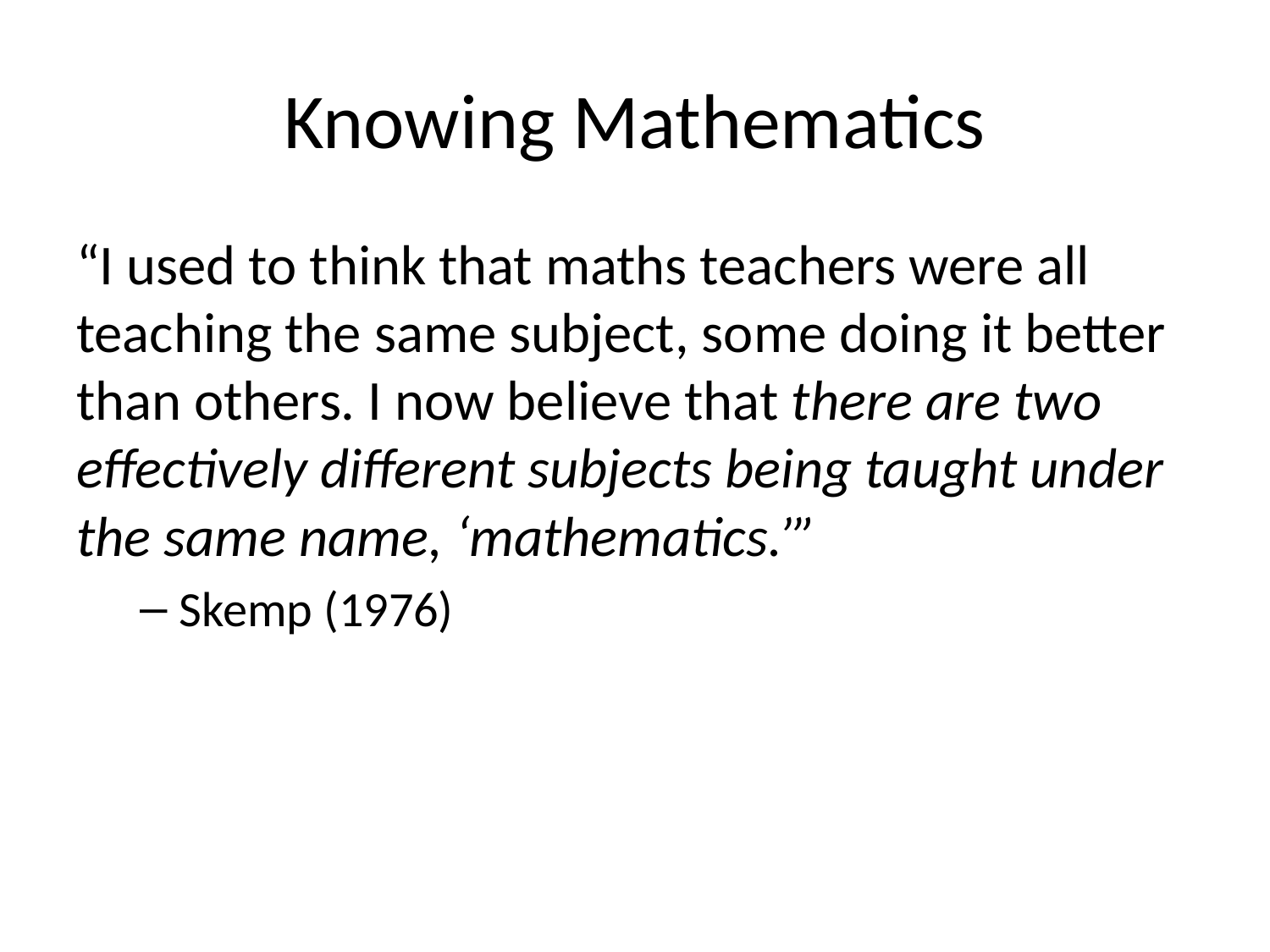

# Knowing Mathematics
“I used to think that maths teachers were all teaching the same subject, some doing it better than others. I now believe that there are two effectively different subjects being taught under the same name, ‘mathematics.’”
Skemp (1976)